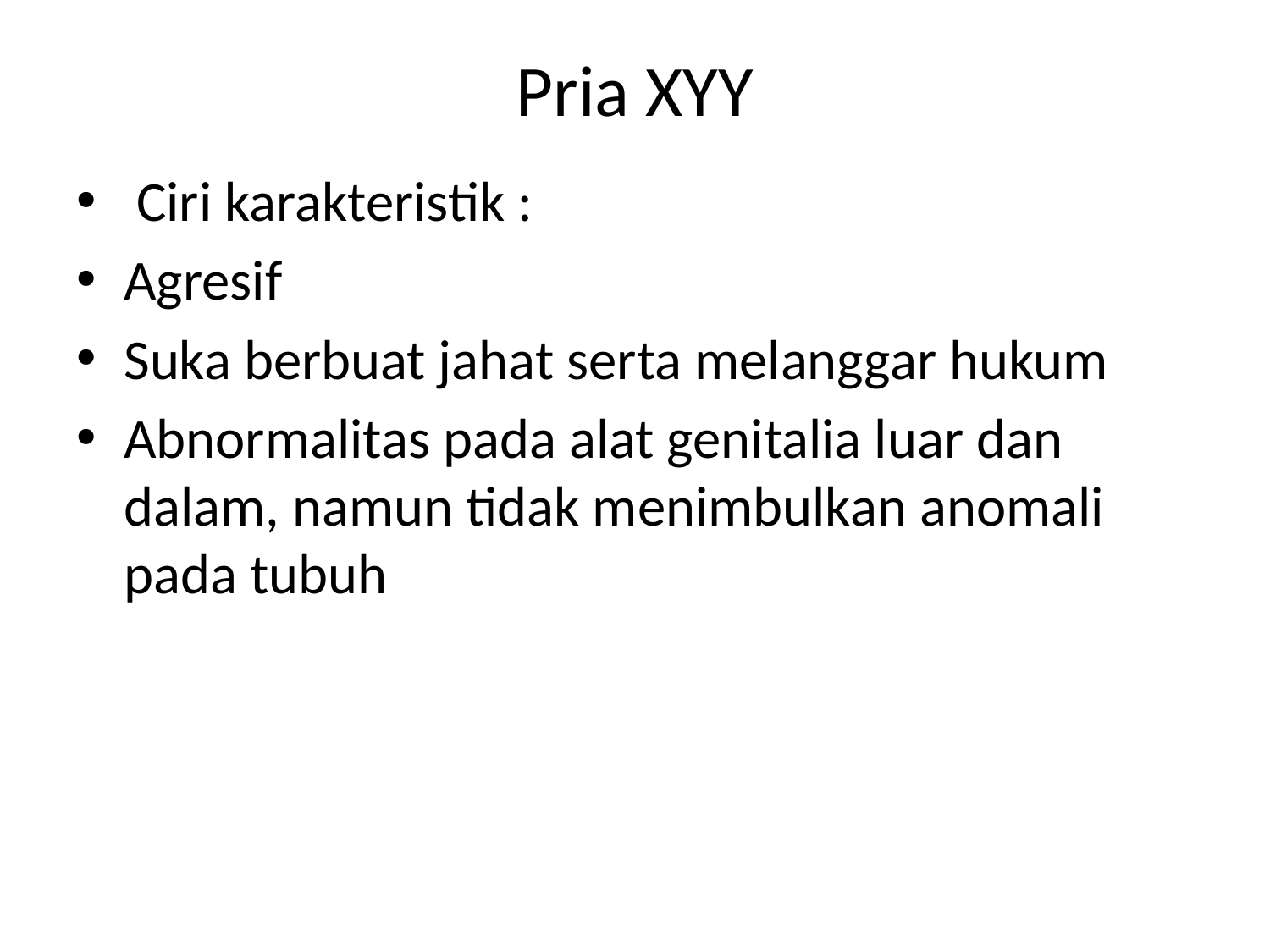

# Pria XYY
 Ciri karakteristik :
Agresif
Suka berbuat jahat serta melanggar hukum
Abnormalitas pada alat genitalia luar dan dalam, namun tidak menimbulkan anomali pada tubuh